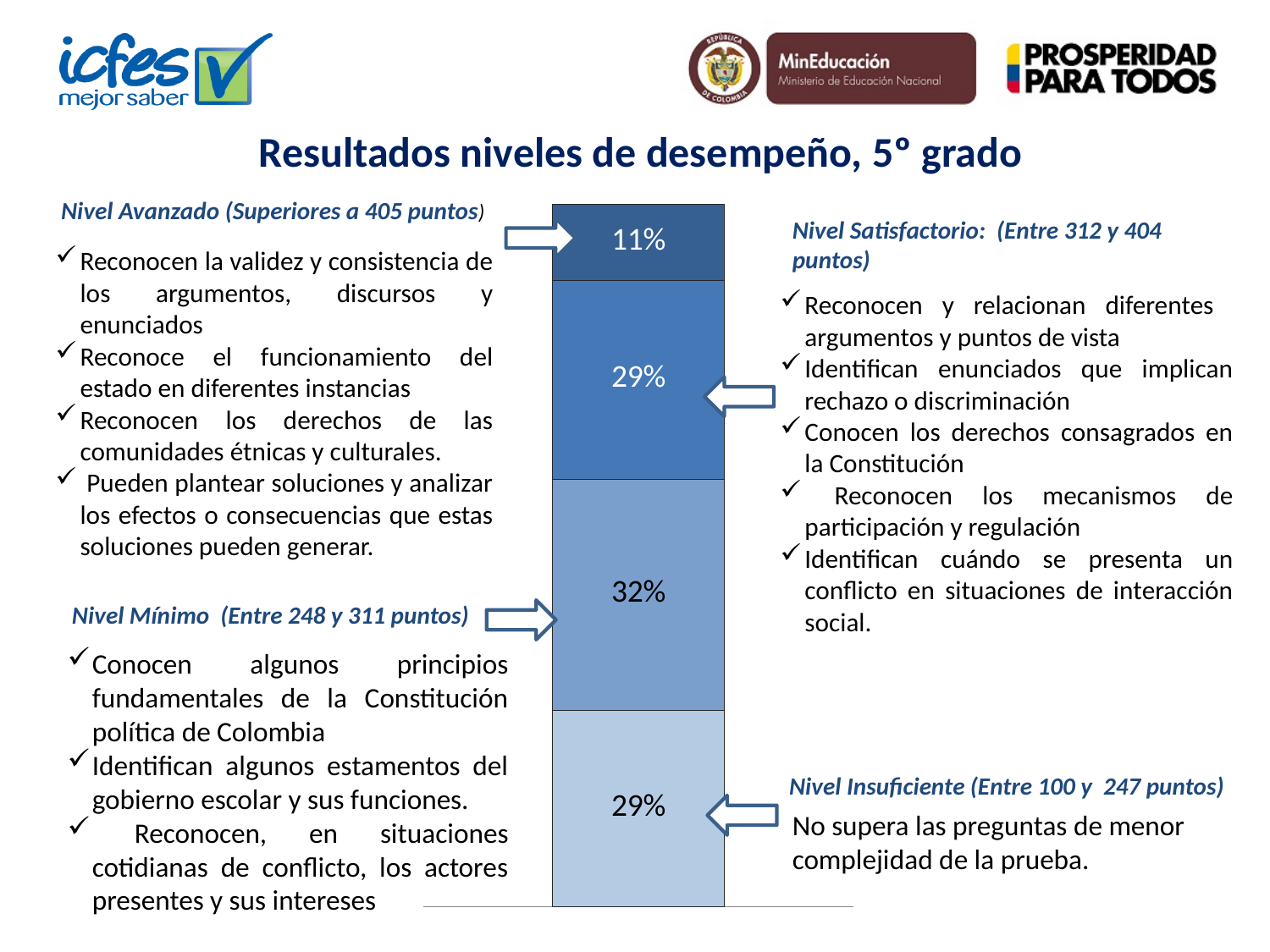

# Resultados niveles de desempeño, 5º grado
Nivel Avanzado (Superiores a 405 puntos)

### Chart

| Category | Insuficiente  | Mínimo  | Satisfactorio | Avanzado |
|---|---|---|---|---|
| Quinto | 0.2800000000000001 | 0.32900000000000035 | 0.2830000000000001 | 0.10800000000000005 |
Nivel Satisfactorio:  (Entre 312 y 404 puntos)

Reconocen la validez y consistencia de los argumentos, discursos y enunciados
Reconoce el funcionamiento del estado en diferentes instancias
Reconocen los derechos de las comunidades étnicas y culturales.
 Pueden plantear soluciones y analizar los efectos o consecuencias que estas soluciones pueden generar.
Reconocen y relacionan diferentes  argumentos y puntos de vista
Identifican enunciados que implican rechazo o discriminación
Conocen los derechos consagrados en la Constitución
 Reconocen los mecanismos de participación y regulación
Identifican cuándo se presenta un conflicto en situaciones de interacción social.

Nivel Mínimo  (Entre 248 y 311 puntos)

Conocen algunos principios fundamentales de la Constitución política de Colombia
Identifican algunos estamentos del gobierno escolar y sus funciones.
 Reconocen, en situaciones cotidianas de conflicto, los actores presentes y sus intereses
Nivel Insuficiente (Entre 100 y  247 puntos)

No supera las preguntas de menor complejidad de la prueba.